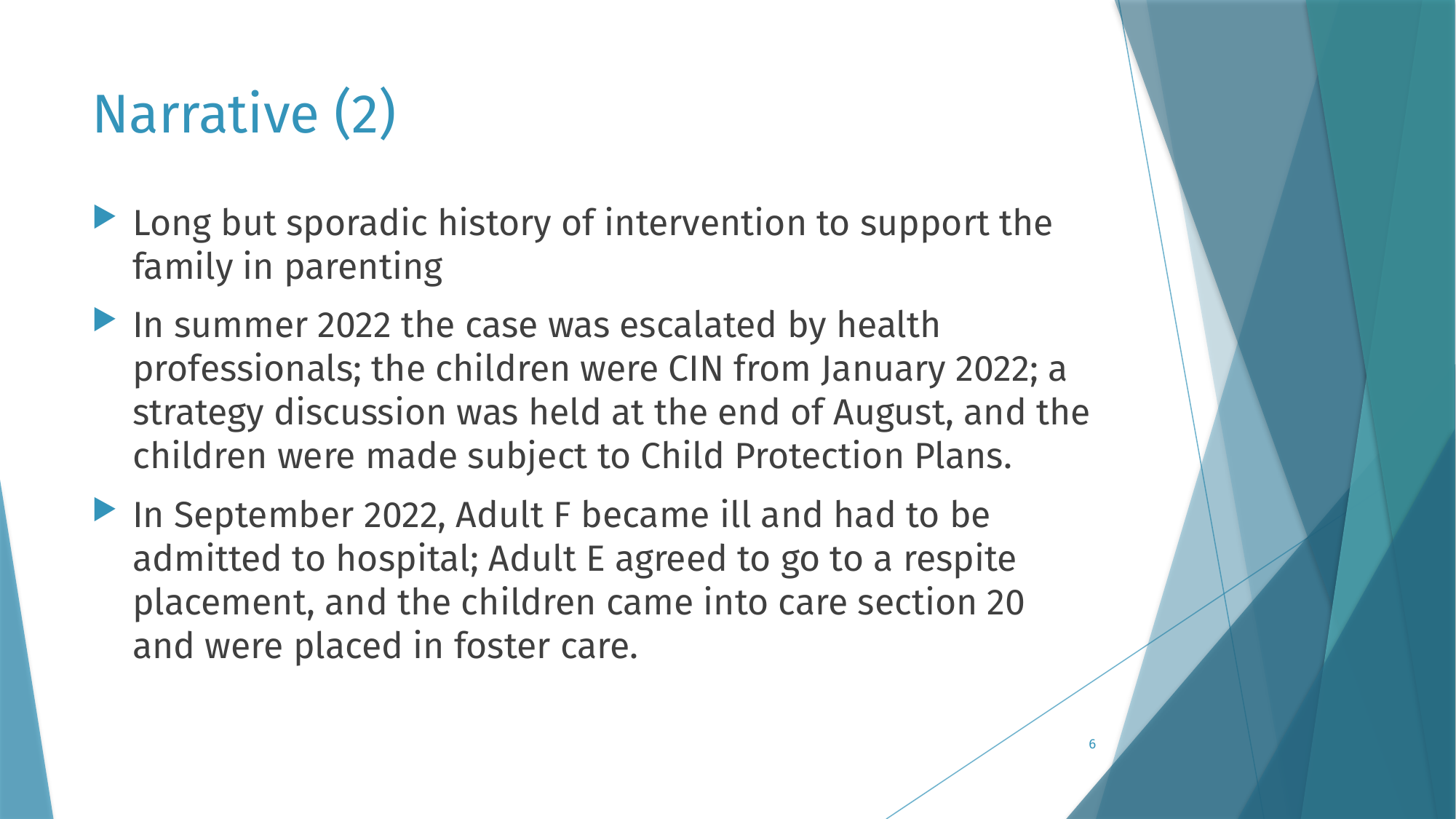

# Narrative (2)
Long but sporadic history of intervention to support the family in parenting
In summer 2022 the case was escalated by health professionals; the children were CIN from January 2022; a strategy discussion was held at the end of August, and the children were made subject to Child Protection Plans.
In September 2022, Adult F became ill and had to be admitted to hospital; Adult E agreed to go to a respite placement, and the children came into care section 20 and were placed in foster care.

6